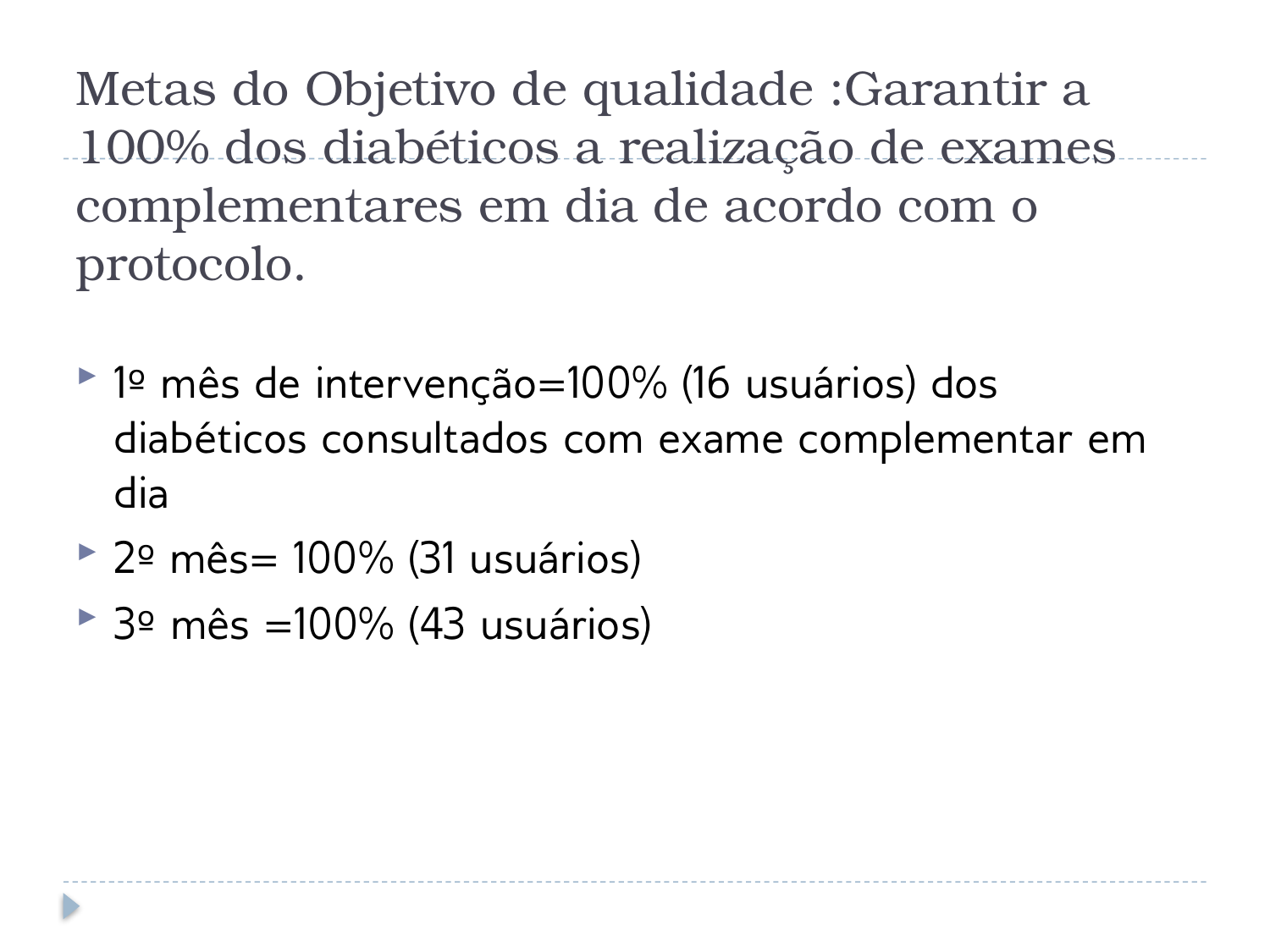

# Metas do Objetivo de qualidade :Garantir a 100% dos diabéticos a realização de exames complementares em dia de acordo com o protocolo.
1º mês de intervenção=100% (16 usuários) dos diabéticos consultados com exame complementar em dia
2º mês= 100% (31 usuários)
3º mês =100% (43 usuários)